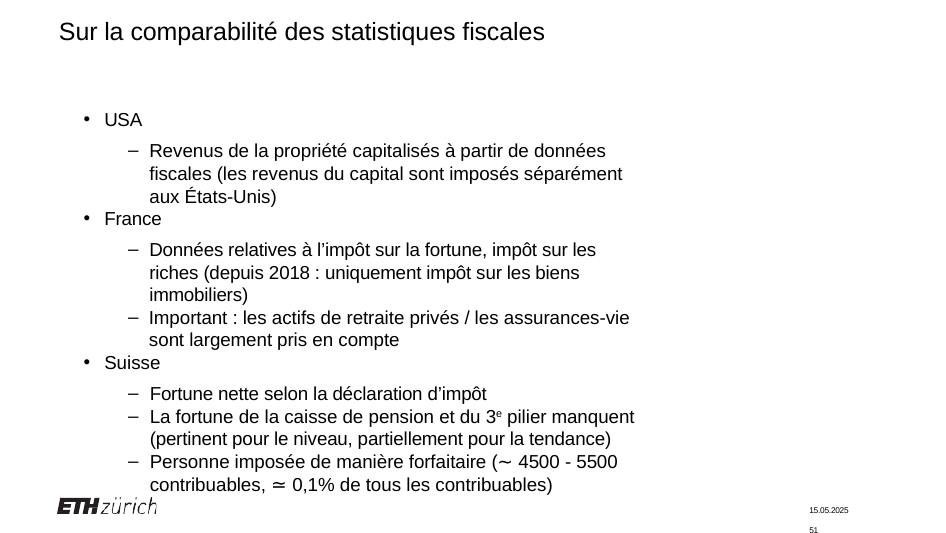

# Sur la comparabilité des statistiques fiscales
USA
Revenus de la propriété capitalisés à partir de données fiscales (les revenus du capital sont imposés séparément aux États-Unis)
France
Données relatives à l’impôt sur la fortune, impôt sur les riches (depuis 2018 : uniquement impôt sur les biens immobiliers)
Important : les actifs de retraite privés / les assurances-vie sont largement pris en compte
Suisse
Fortune nette selon la déclaration d’impôt
La fortune de la caisse de pension et du 3e pilier manquent (pertinent pour le niveau, partiellement pour la tendance)
Personne imposée de manière forfaitaire (∼ 4500 - 5500 contribuables, ≃ 0,1% de tous les contribuables)
15.05.2025	51